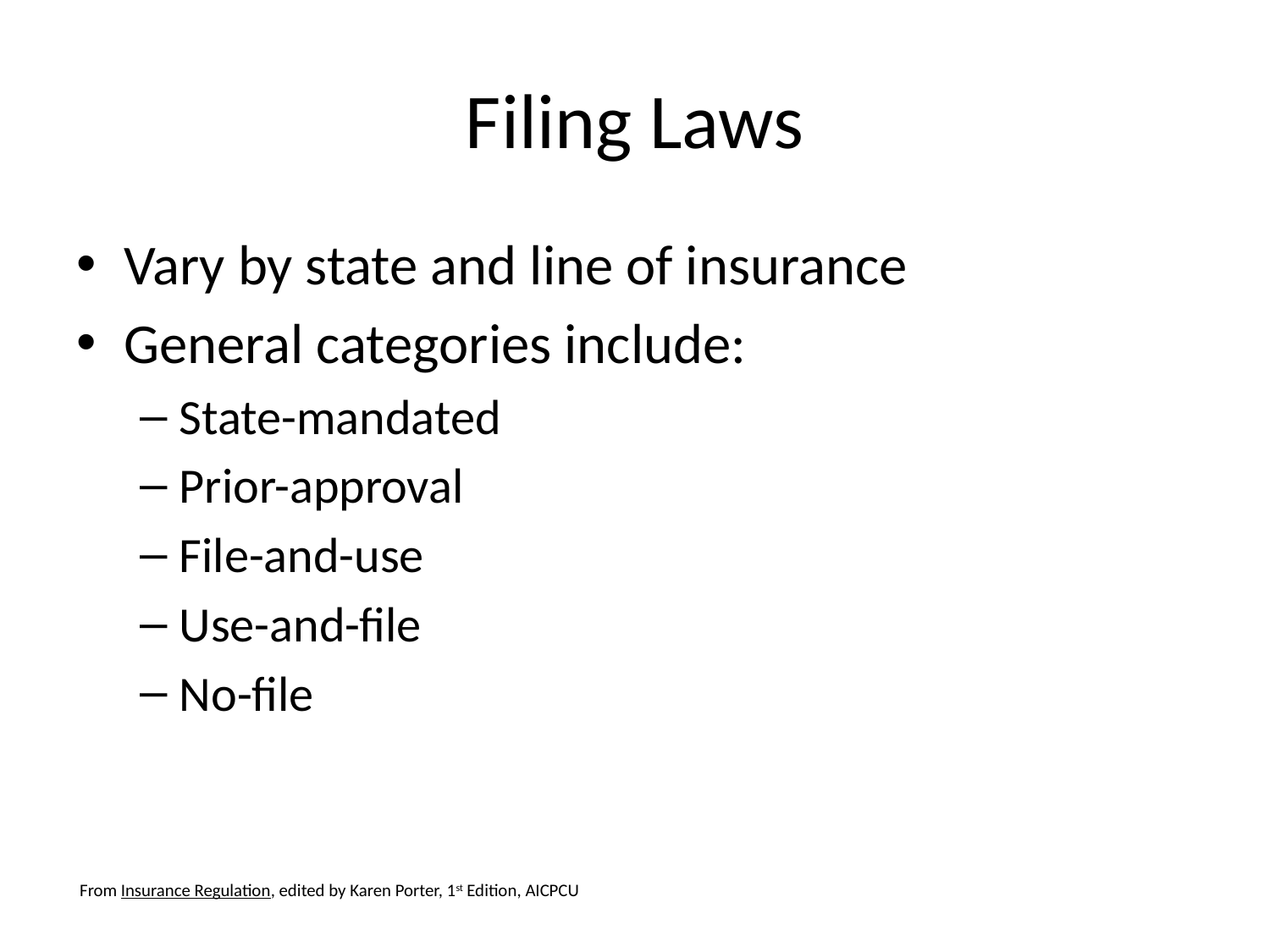

# Filing Laws
Vary by state and line of insurance
General categories include:
State-mandated
Prior-approval
File-and-use
Use-and-file
No-file
From Insurance Regulation, edited by Karen Porter, 1st Edition, AICPCU